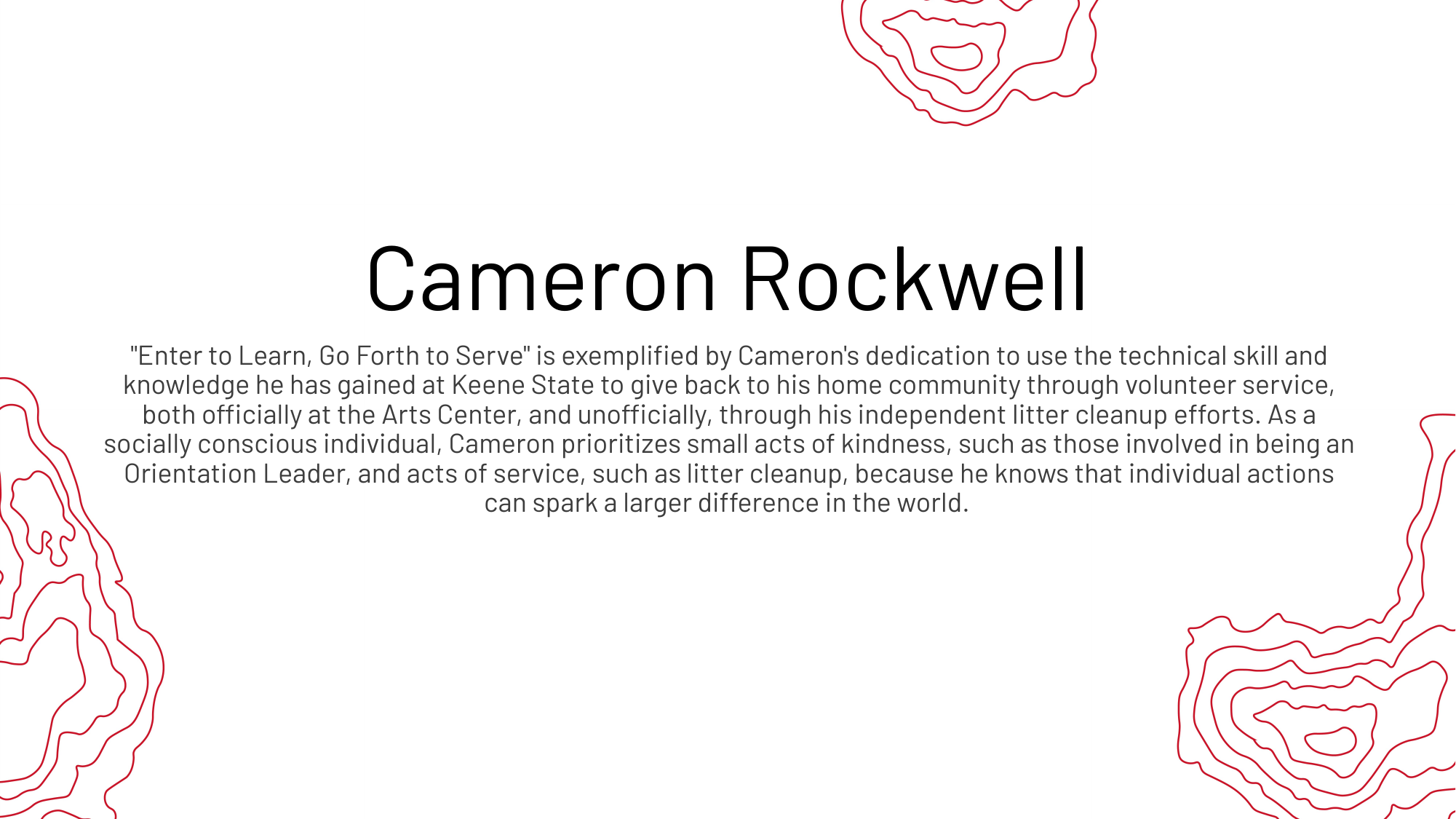

# Cameron Rockwell
"Enter to Learn, Go Forth to Serve" is exemplified by Cameron's dedication to use the technical skill and knowledge he has gained at Keene State to give back to his home community through volunteer service, both officially at the Arts Center, and unofficially, through his independent litter cleanup efforts. As a socially conscious individual, Cameron prioritizes small acts of kindness, such as those involved in being an Orientation Leader, and acts of service, such as litter cleanup, because he knows that individual actions can spark a larger difference in the world.